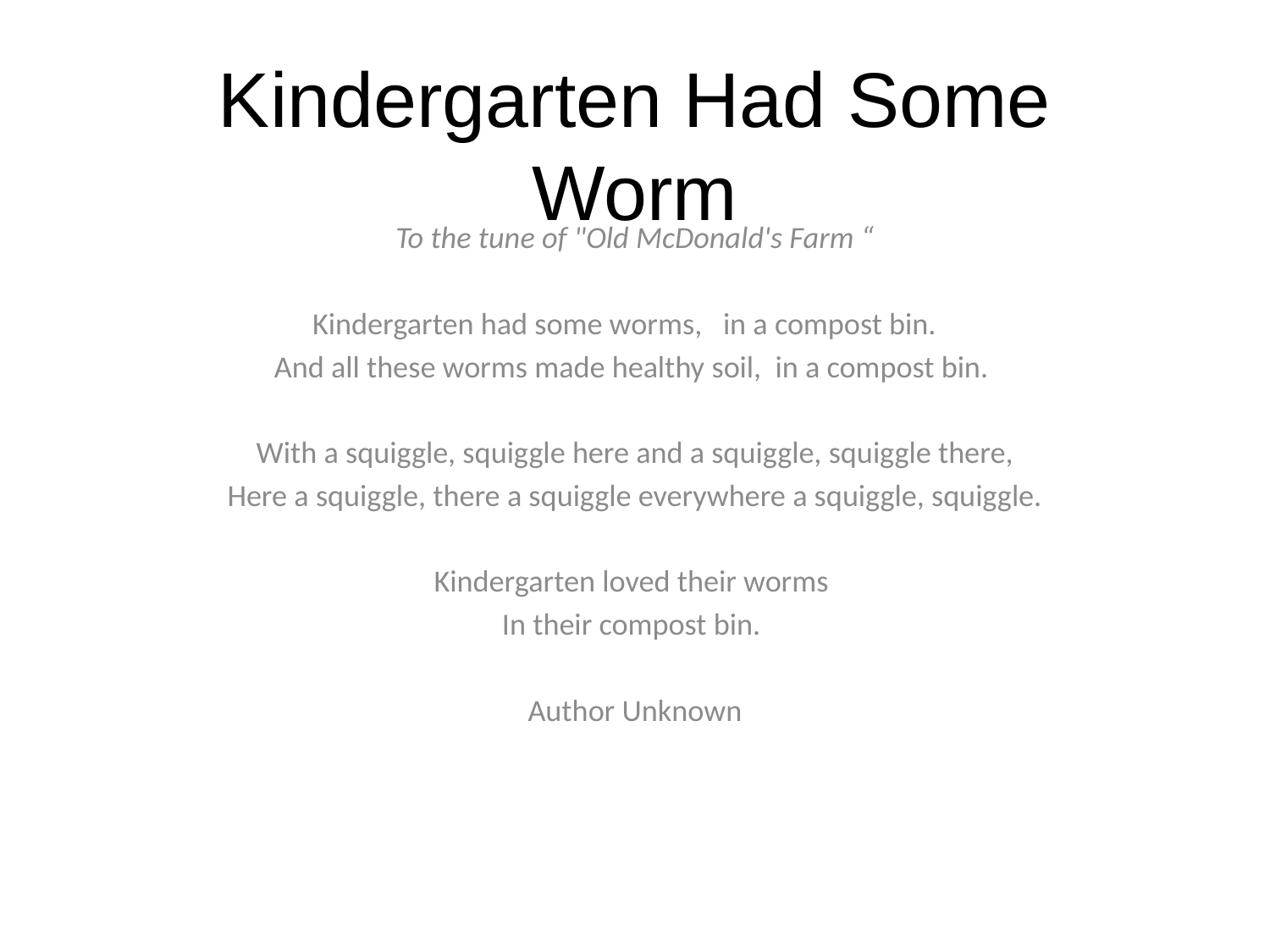

# Kindergarten Had Some Worm
To the tune of "Old McDonald's Farm “

Kindergarten had some worms,   in a compost bin.
And all these worms made healthy soil,  in a compost bin.

With a squiggle, squiggle here and a squiggle, squiggle there,
Here a squiggle, there a squiggle everywhere a squiggle, squiggle.

Kindergarten loved their worms
In their compost bin.

Author Unknown